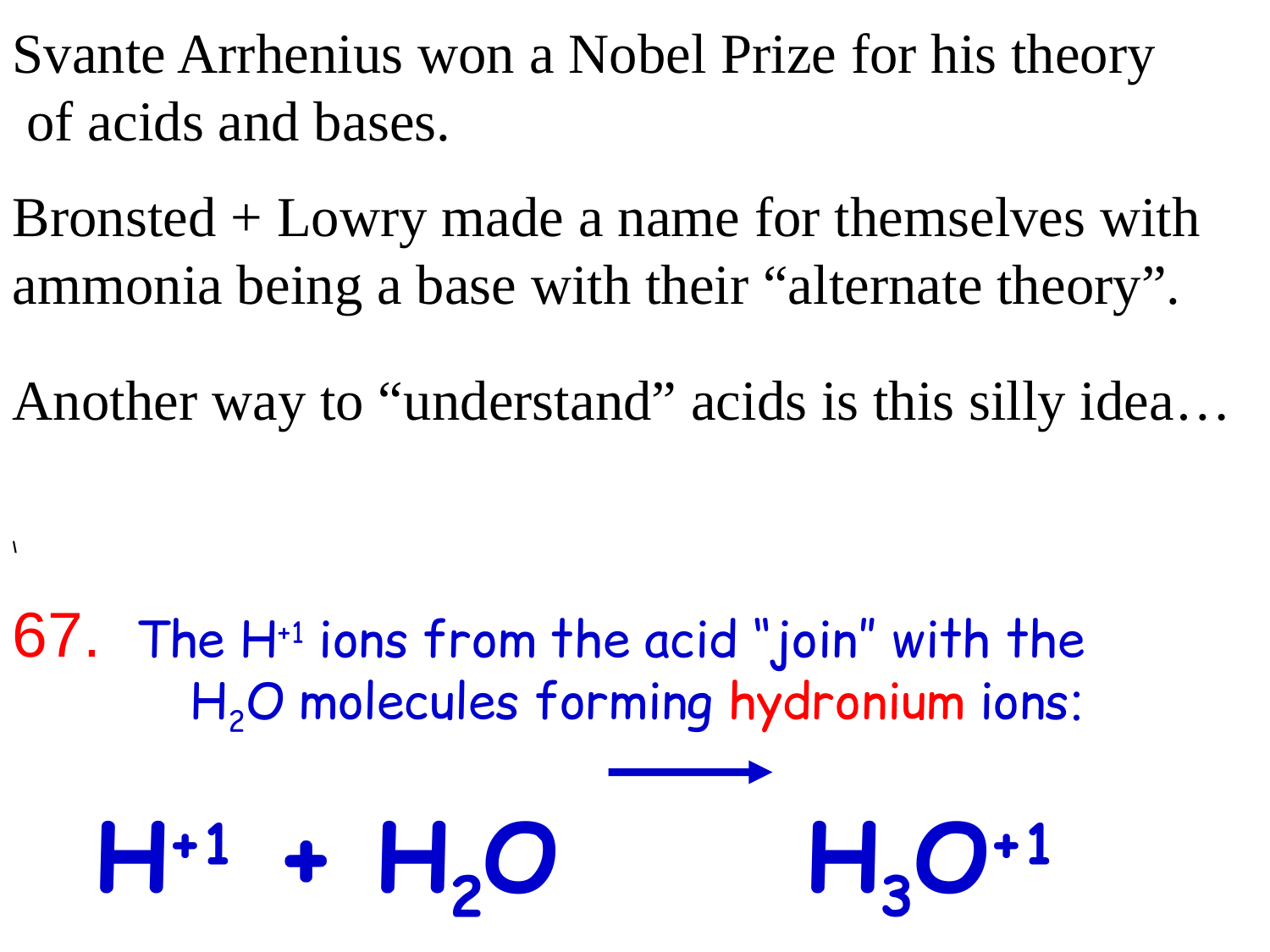

Svante Arrhenius won a Nobel Prize for his theory
 of acids and bases.
Bronsted + Lowry made a name for themselves with ammonia being a base with their “alternate theory”.
Another way to “understand” acids is this silly idea…
\
67.  The H+1 ions from the acid “join” with the
            H2O molecules forming hydronium ions:
  H+1 + H2O      H3O+1